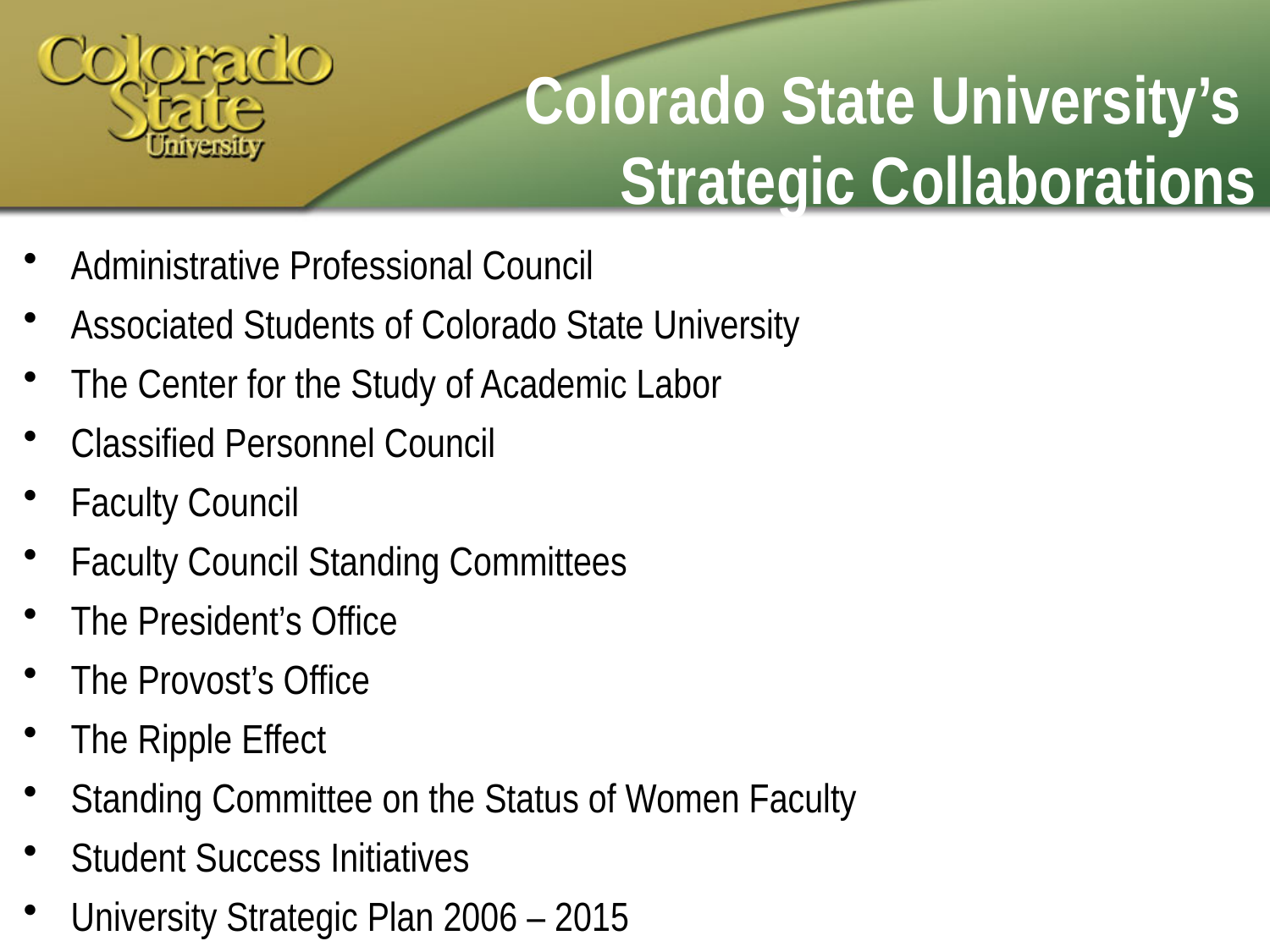

# Colorado State University’s Strategic Collaborations
Administrative Professional Council
Associated Students of Colorado State University
The Center for the Study of Academic Labor
Classified Personnel Council
Faculty Council
Faculty Council Standing Committees
The President’s Office
The Provost’s Office
The Ripple Effect
Standing Committee on the Status of Women Faculty
Student Success Initiatives
University Strategic Plan 2006 – 2015